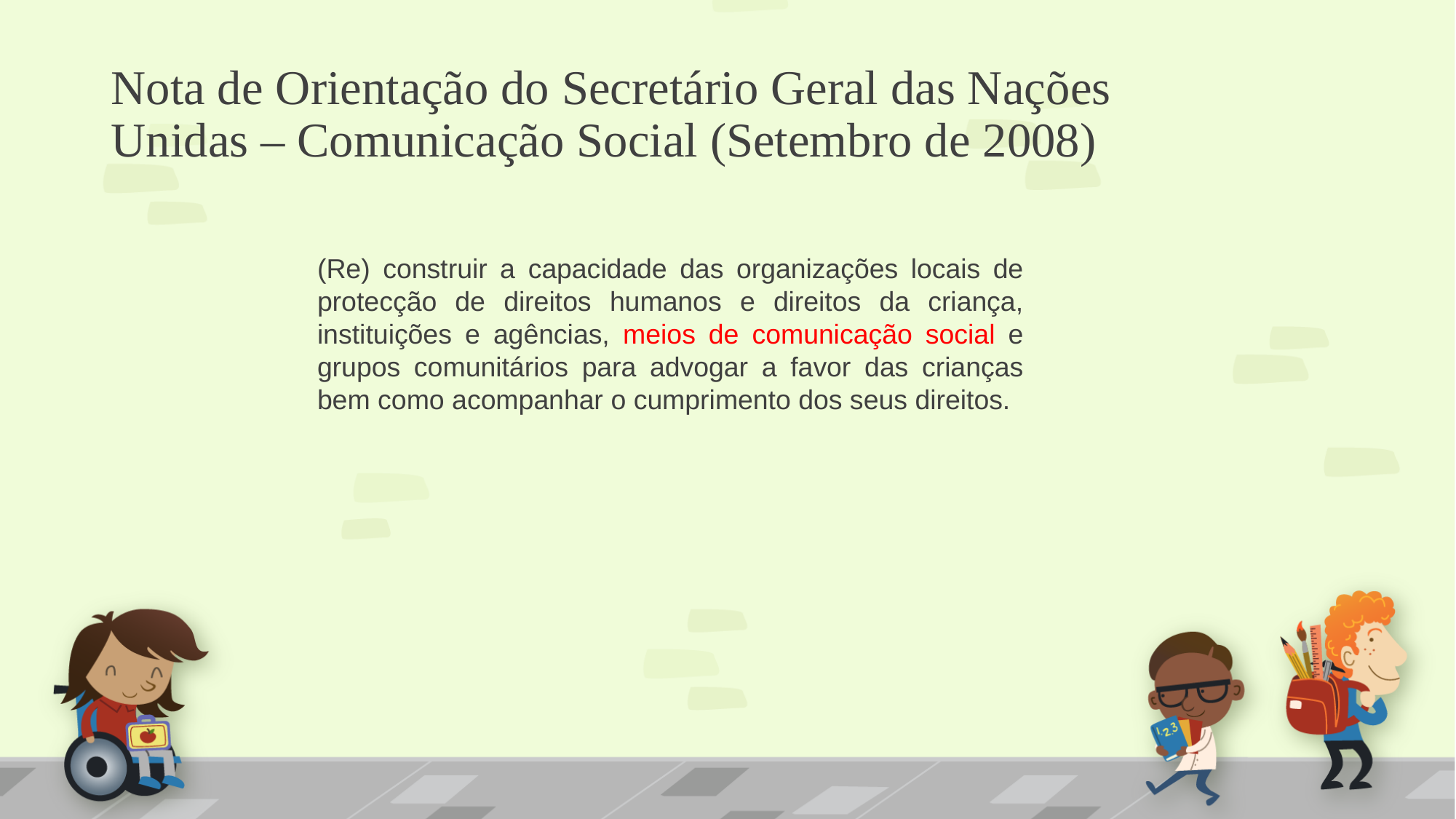

# Nota de Orientação do Secretário Geral das Nações Unidas – Comunicação Social (Setembro de 2008)
(Re) construir a capacidade das organizações locais de protecção de direitos humanos e direitos da criança, instituições e agências, meios de comunicação social e grupos comunitários para advogar a favor das crianças bem como acompanhar o cumprimento dos seus direitos.